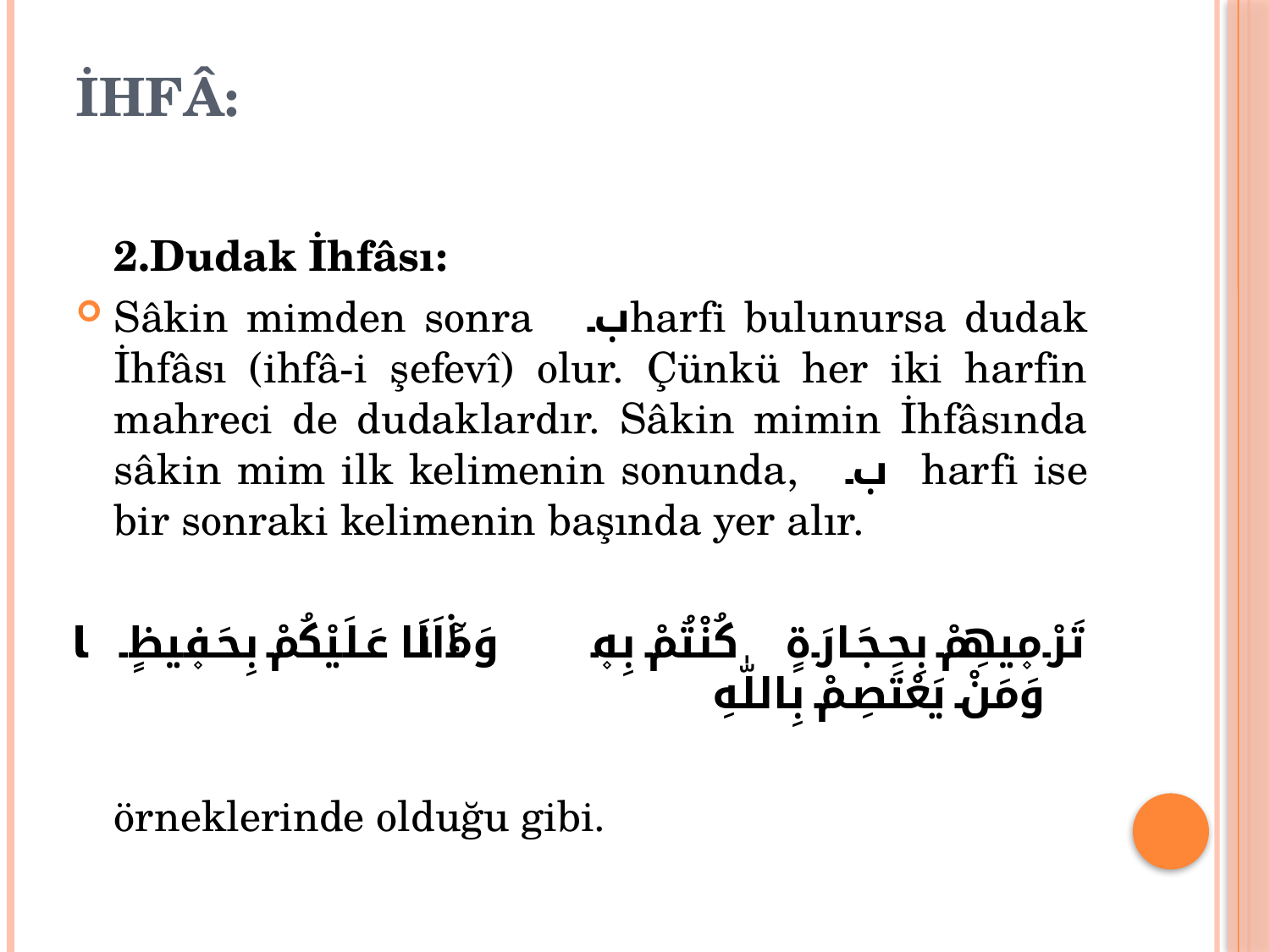

# İhfâ:
	2.Dudak İhfâsı:
Sâkin mimden sonra   بharfi bulunursa dudak İhfâsı (ihfâ-i şefevî) olur. Çünkü her iki harfin mahreci de dudaklardır. Sâkin mimin İhfâsında sâkin mim ilk kelimenin sonunda,   ب   harfi ise bir sonraki kelimenin başında yer alır.

	تَرْم۪يهِمْ بِحِجَارَةٍ    كُنْتُمْ بِه۪      وَمَٓا اَنَا۬ عَلَيْكُمْ بِحَف۪يظٍ     وَمَنْ يَعْتَصِمْ بِاللّٰهِ

	örneklerinde olduğu gibi.